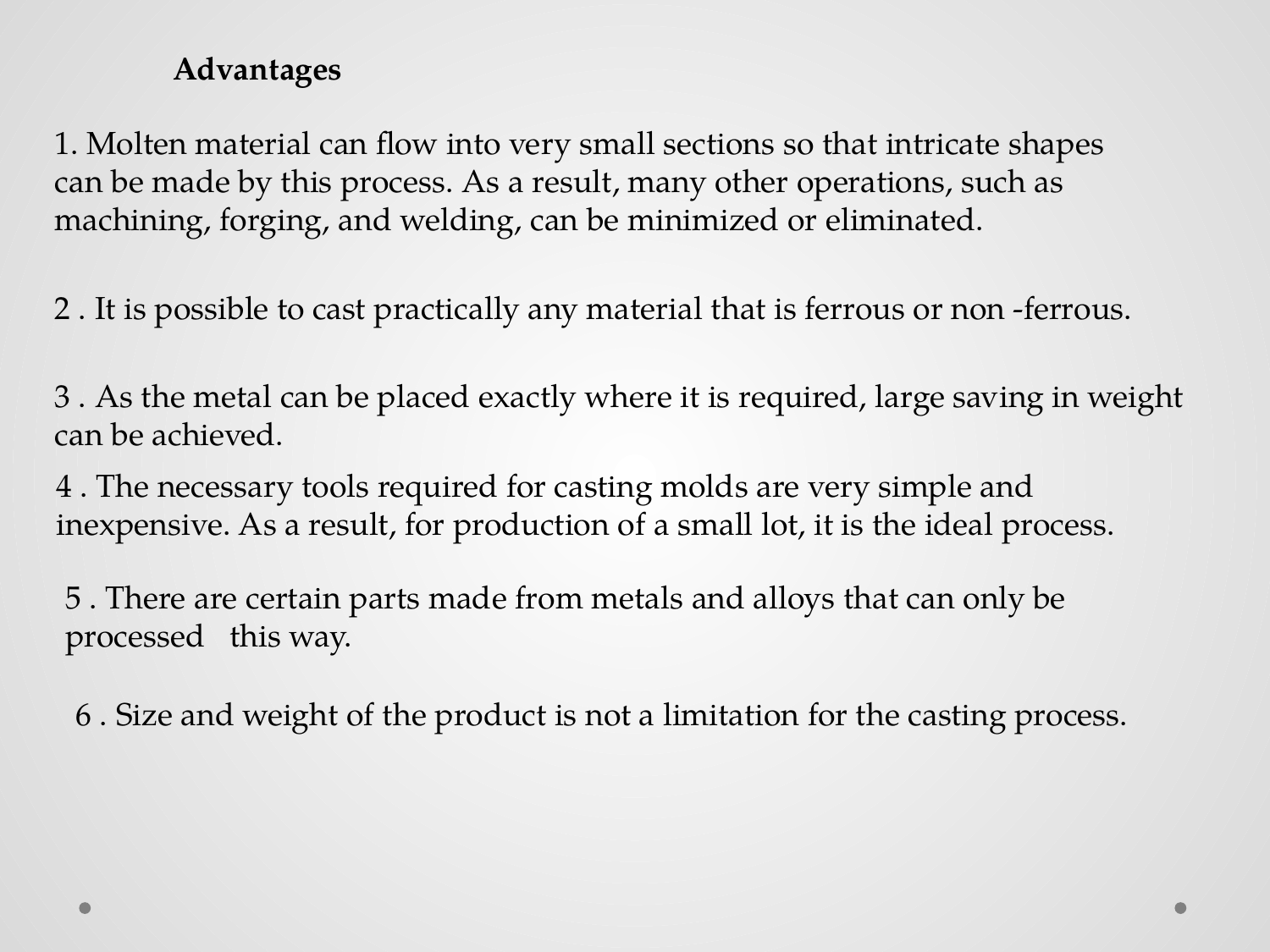

Advantages
1. Molten material can flow into very small sections so that intricate shapes   can be made by this process. As a result, many other operations, such as machining, forging, and welding, can be minimized or eliminated.
2 . It is possible to cast practically any material that is ferrous or non -ferrous.
3 . As the metal can be placed exactly where it is required, large saving in weight can be achieved.
4 . The necessary tools required for casting molds are very simple and inexpensive. As a result, for production of a small lot, it is the ideal process.
5 . There are certain parts made from metals and alloys that can only be processed   this way.
6 . Size and weight of the product is not a limitation for the casting process.